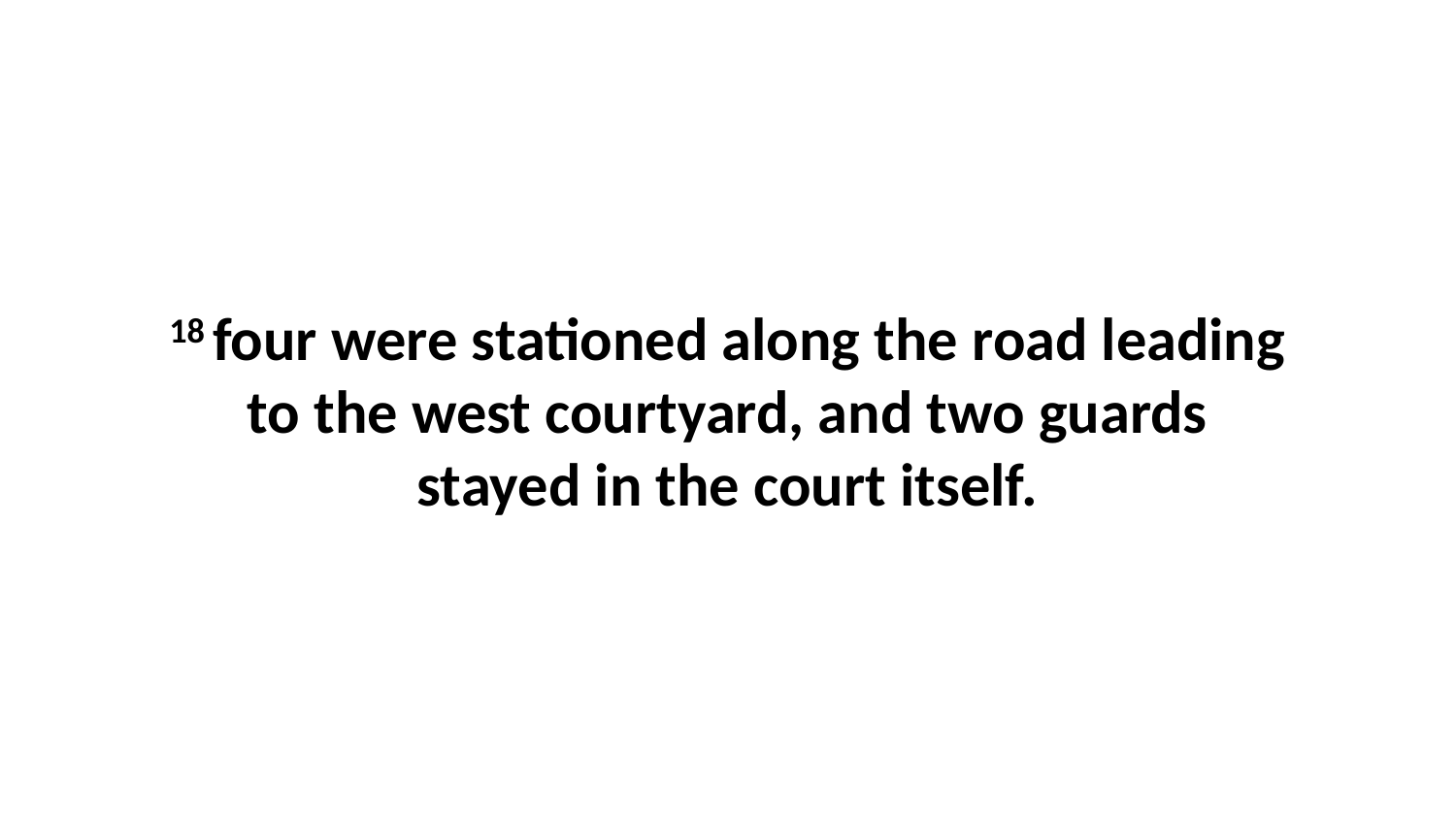

18 four were stationed along the road leading to the west courtyard, and two guards stayed in the court itself.